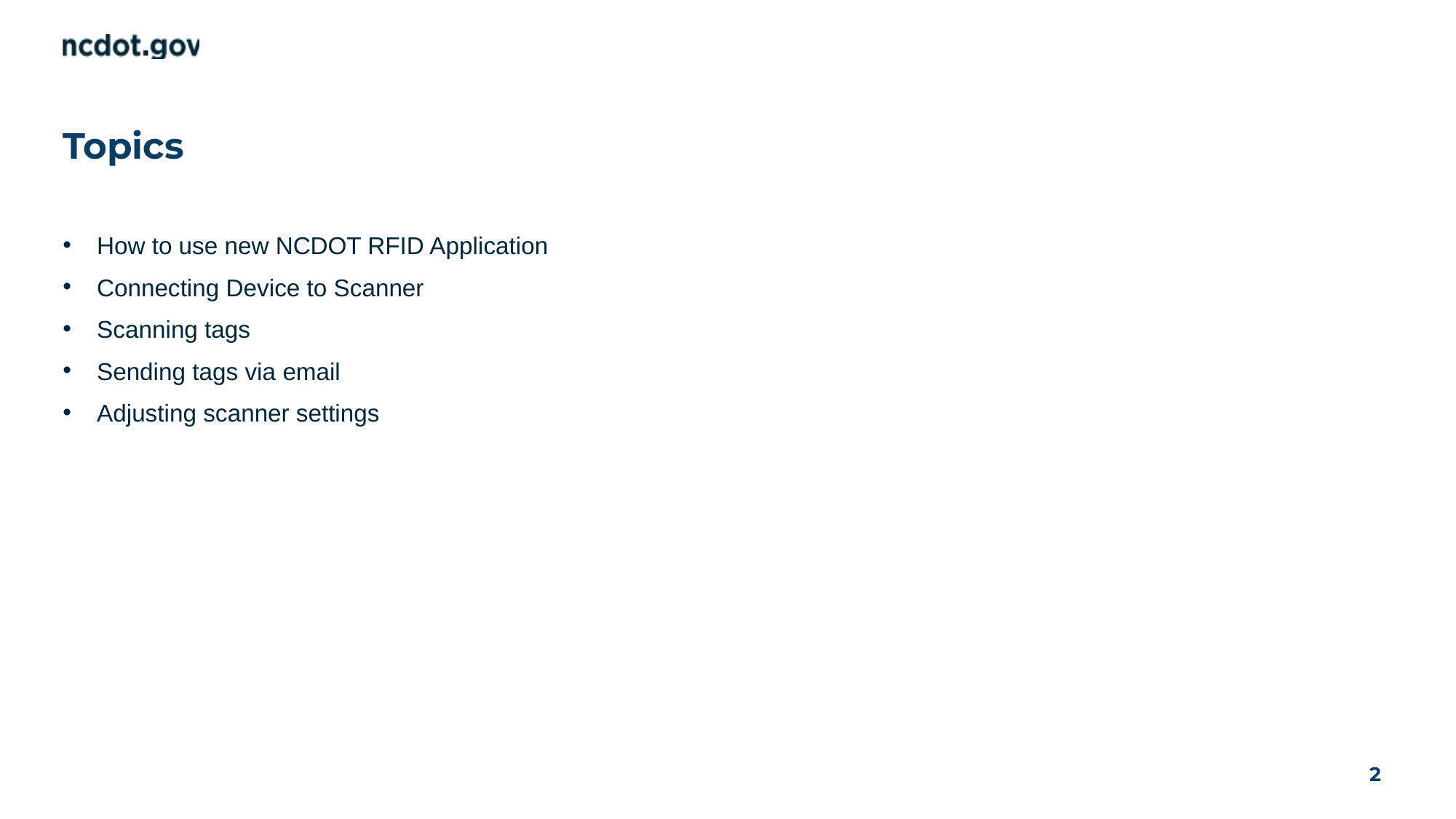

# Topics
How to use new NCDOT RFID Application
Connecting Device to Scanner
Scanning tags
Sending tags via email
Adjusting scanner settings

2